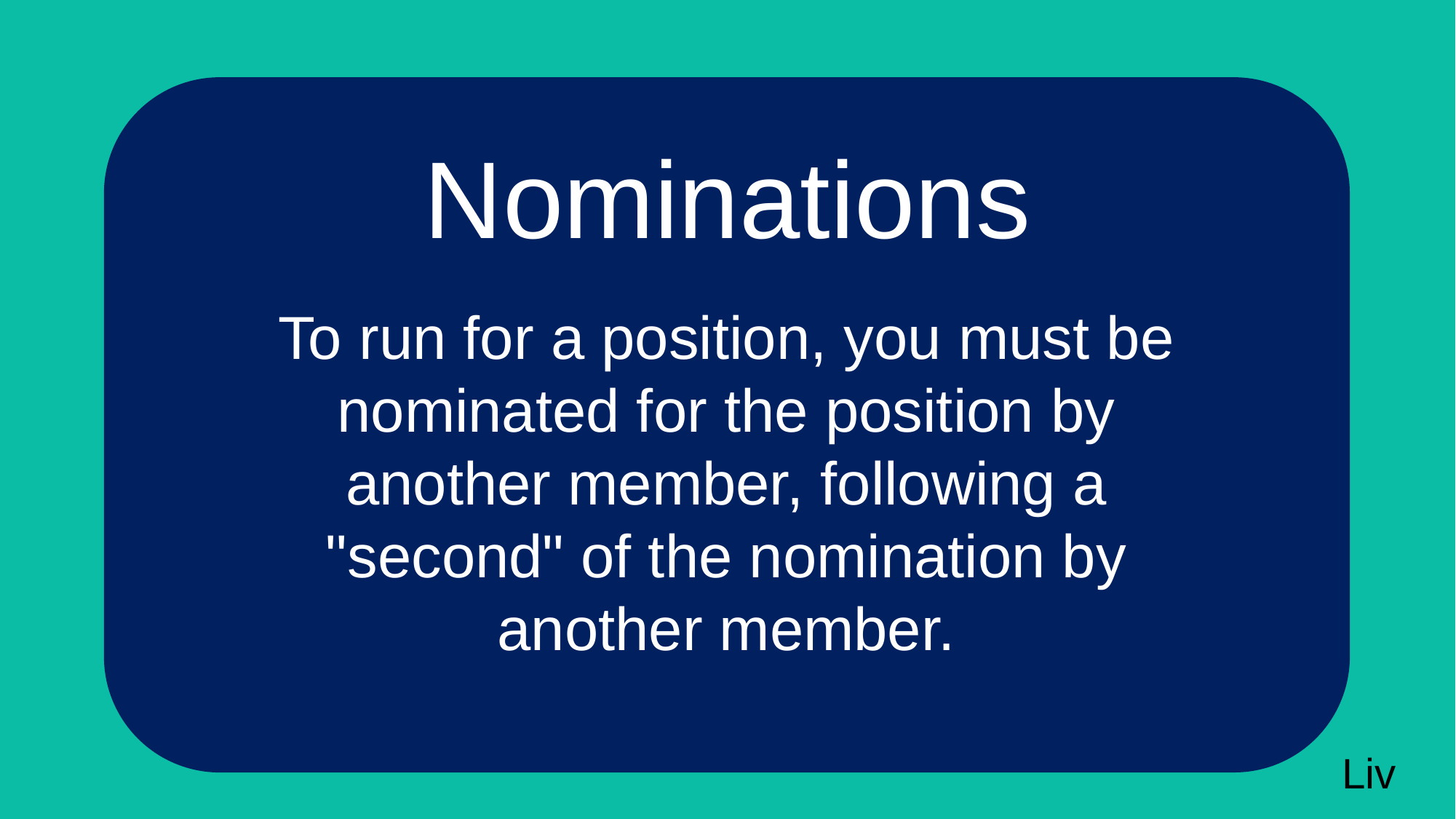

# Nominations
To run for a position, you must be nominated for the position by another member, following a "second" of the nomination by another member.
Liv